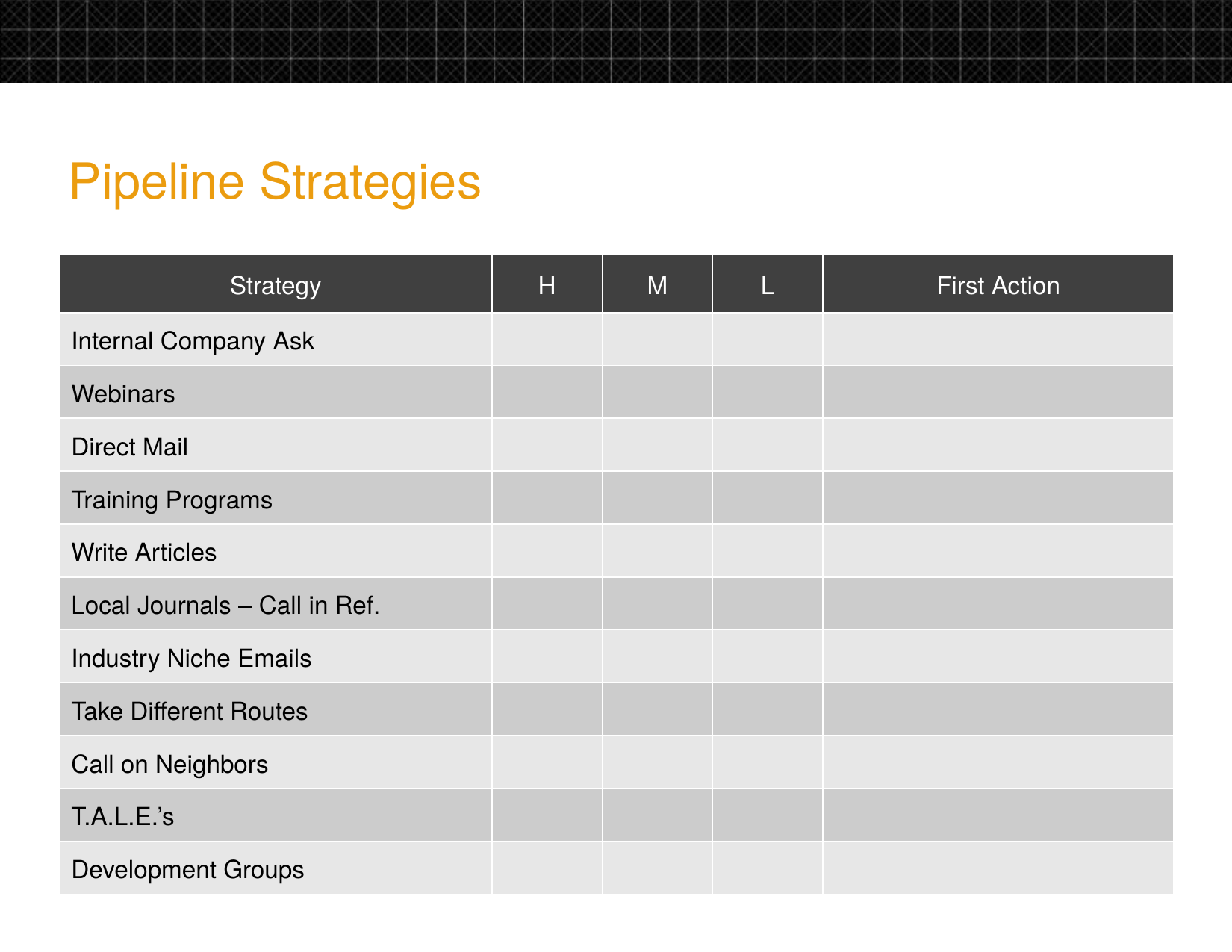

Pipeline Strategies
| Strategy | H | M | L | First Action |
| --- | --- | --- | --- | --- |
| Internal Company Ask |  |  |  |  |
| Webinars |  |  |  |  |
| Direct Mail |  |  |  |  |
| Training Programs |  |  |  |  |
| Write Articles |  |  |  |  |
| Local Journals – Call in Ref. |  |  |  |  |
| Industry Niche Emails |  |  |  |  |
| Take Different Routes |  |  |  |  |
| Call on Neighbors |  |  |  |  |
| T.A.L.E.’s |  |  |  |  |
| Development Groups |  |  |  |  |